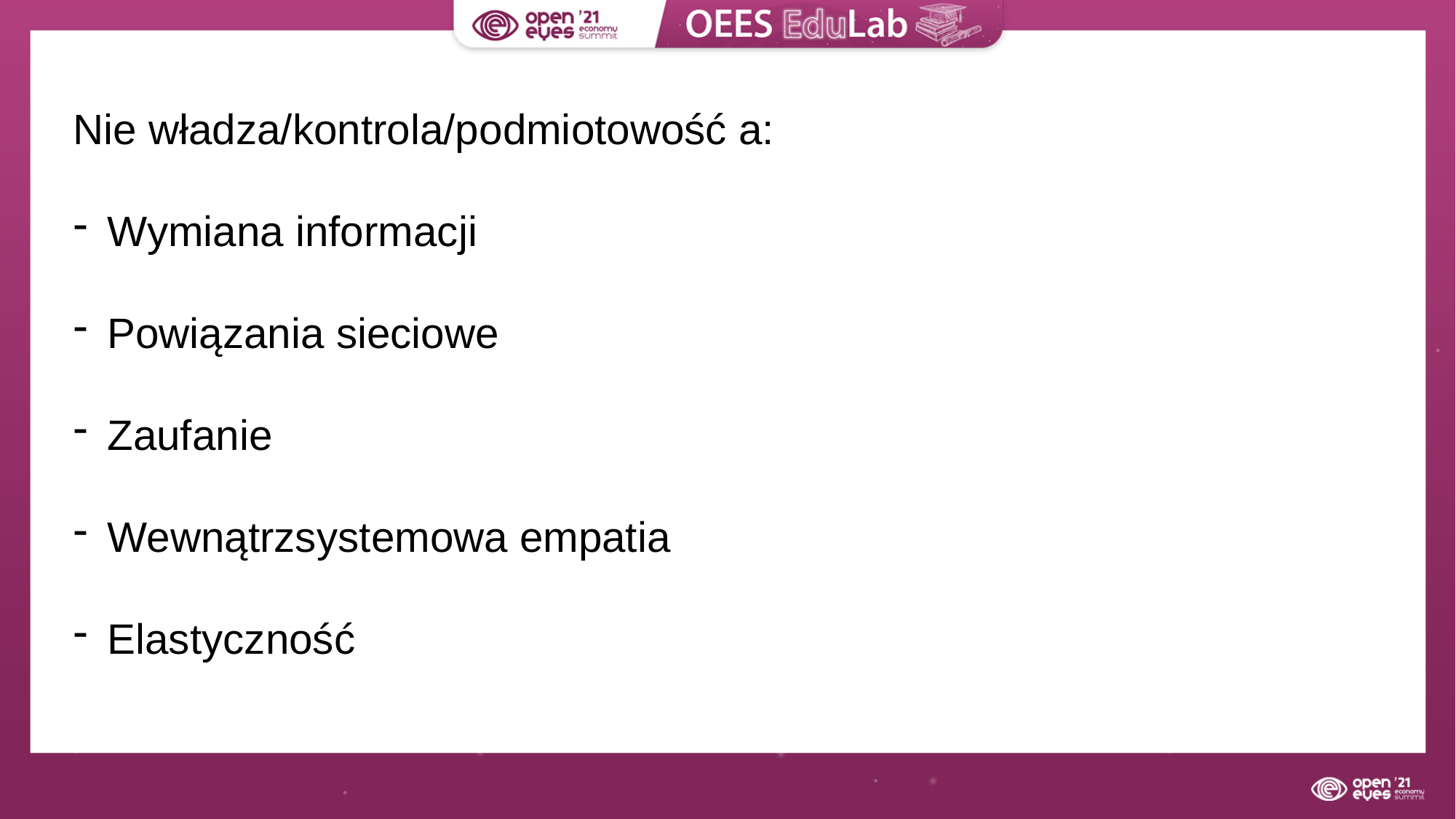

Nie władza/kontrola/podmiotowość a:

Wymiana informacji

Powiązania sieciowe

Zaufanie

Wewnątrzsystemowa empatia

Elastyczność